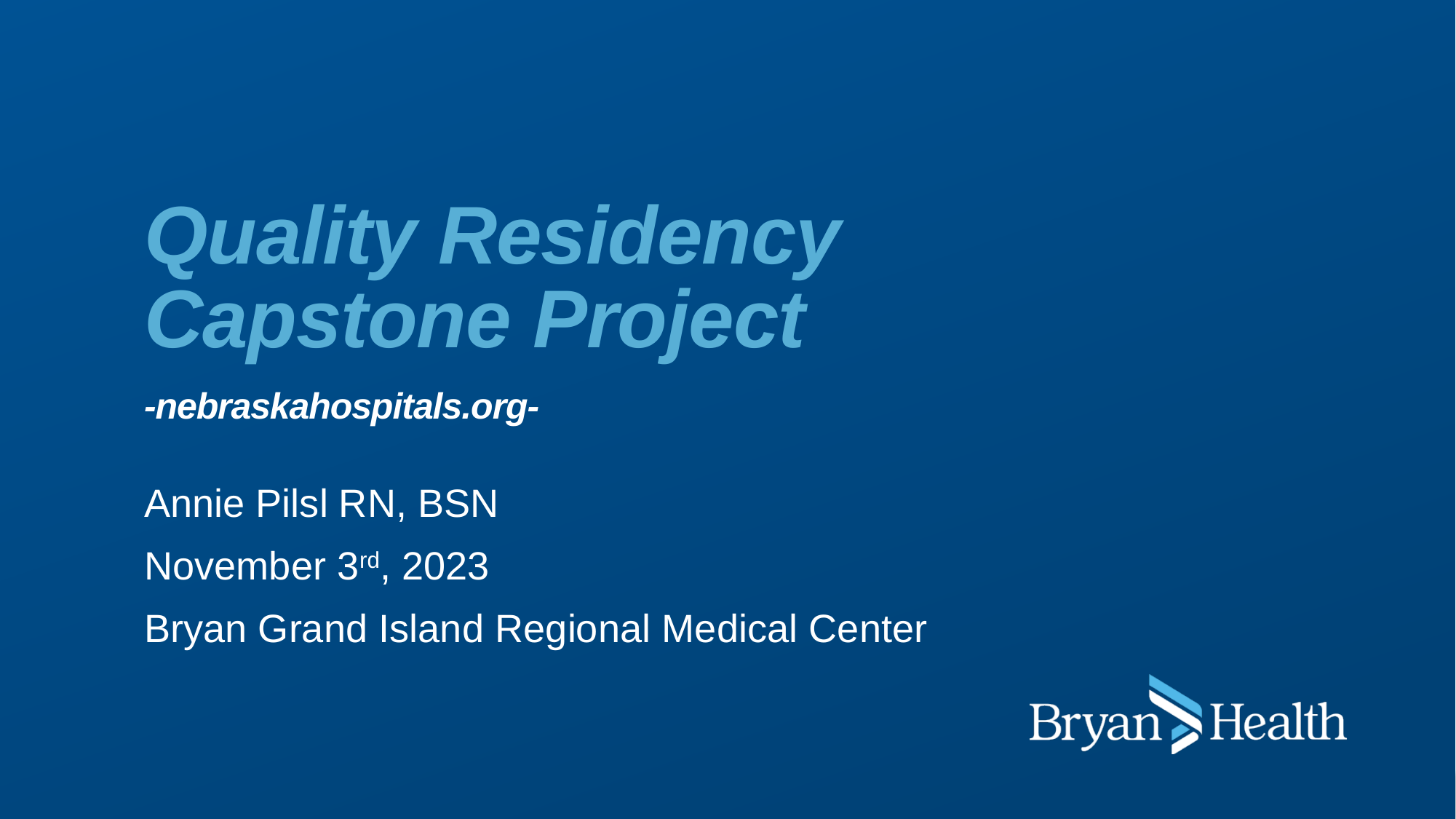

# Quality Residency Capstone Project -nebraskahospitals.org-
Annie Pilsl RN, BSN
November 3rd, 2023
Bryan Grand Island Regional Medical Center